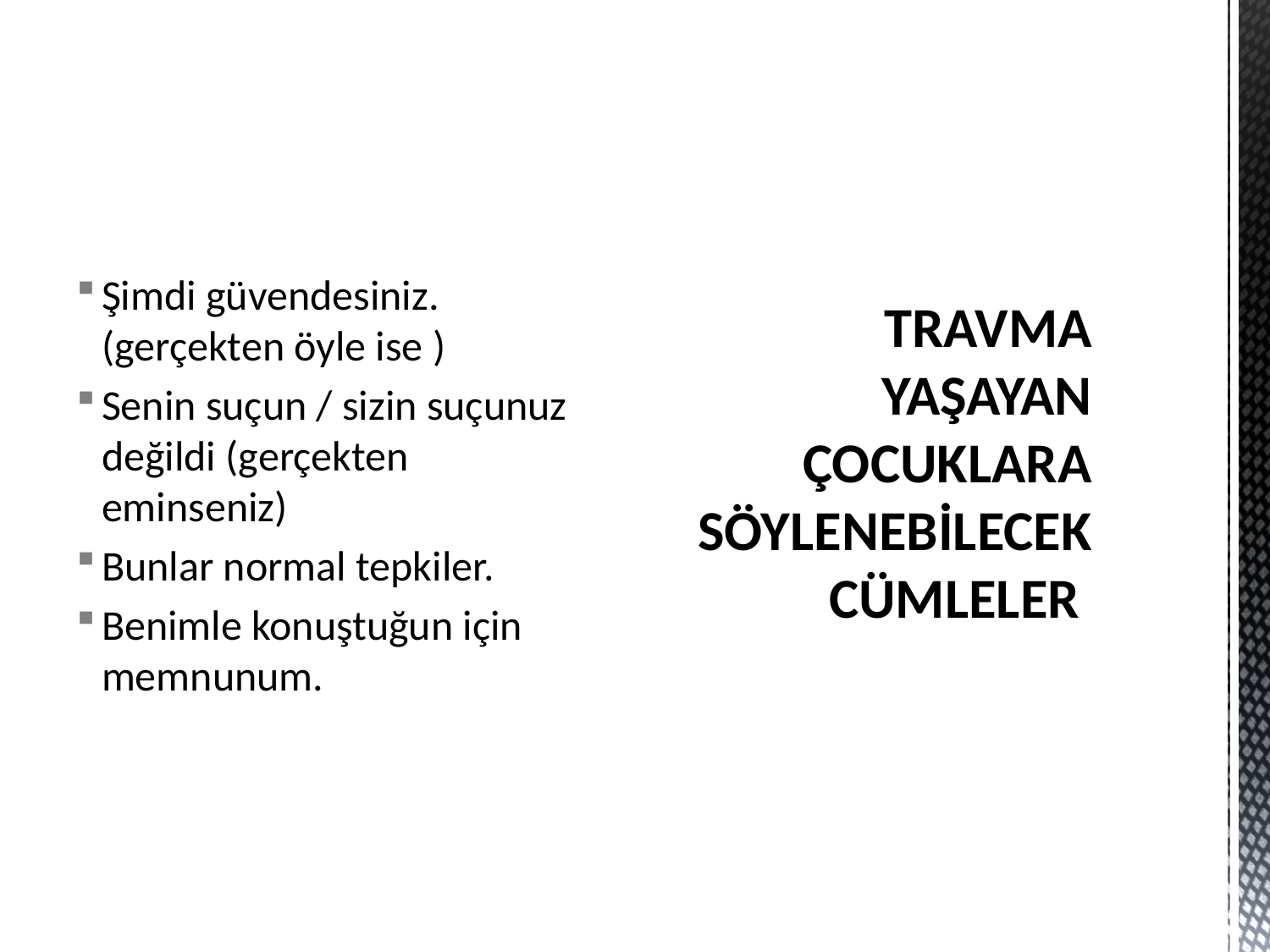

Şimdi güvendesiniz. (gerçekten öyle ise )
Senin suçun / sizin suçunuz değildi (gerçekten eminseniz)
Bunlar normal tepkiler.
Benimle konuştuğun için memnunum.
# TRAVMA YAŞAYAN ÇOCUKLARA SÖYLENEBİLECEK CÜMLELER